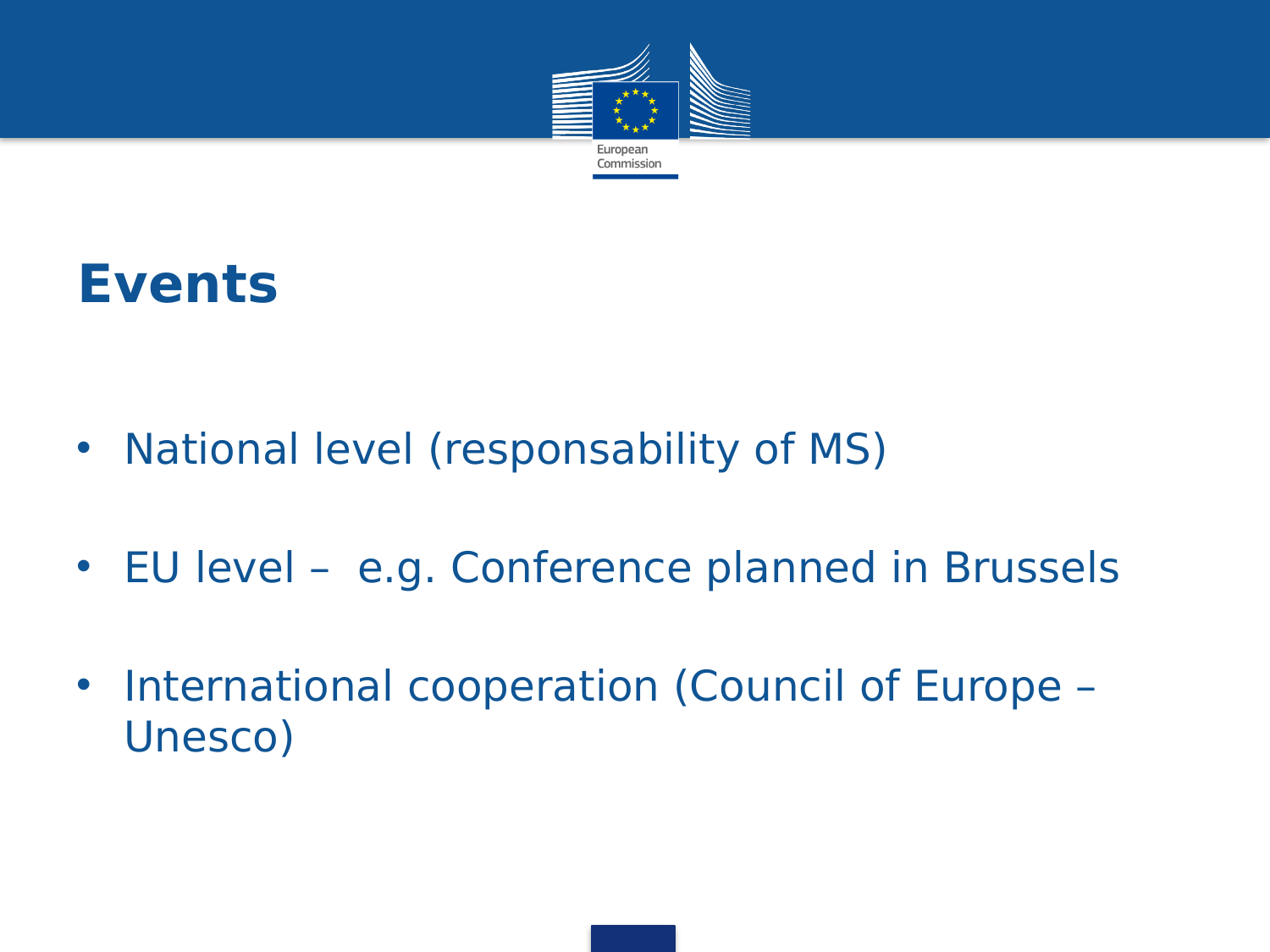

# Events

National level (responsability of MS)

EU level –  e.g. Conference planned in Brussels

International cooperation (Council of Europe – Unesco)